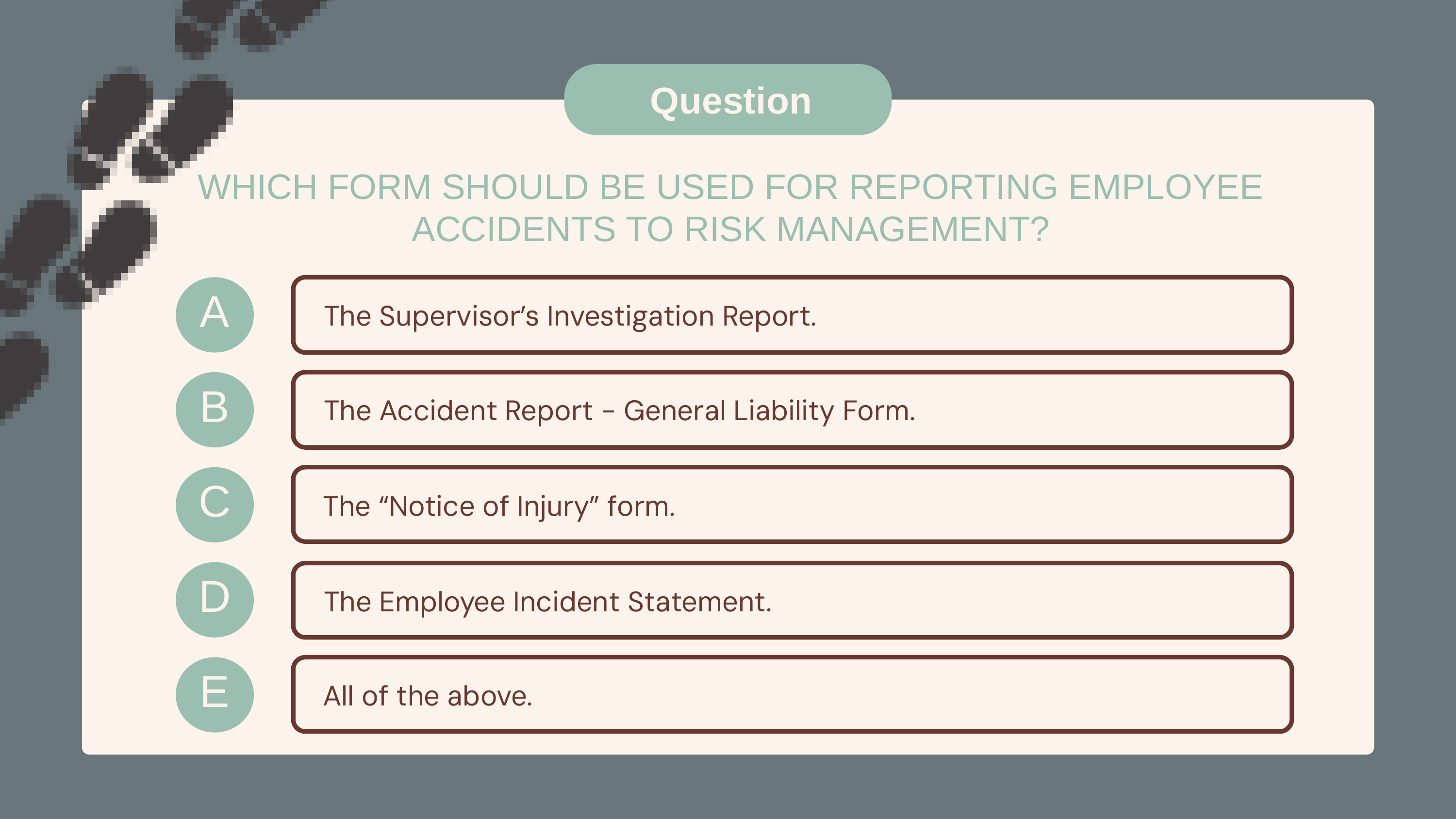

Question

WHICH FORM SHOULD BE USED FOR REPORTING EMPLOYEE ACCIDENTS TO RISK MANAGEMENT?

A

The Supervisor’s Investigation Report.

B

The Accident Report - General Liability Form.

C

The “Notice of Injury” form.
C

D

The Employee Incident Statement.

E

All of the above.